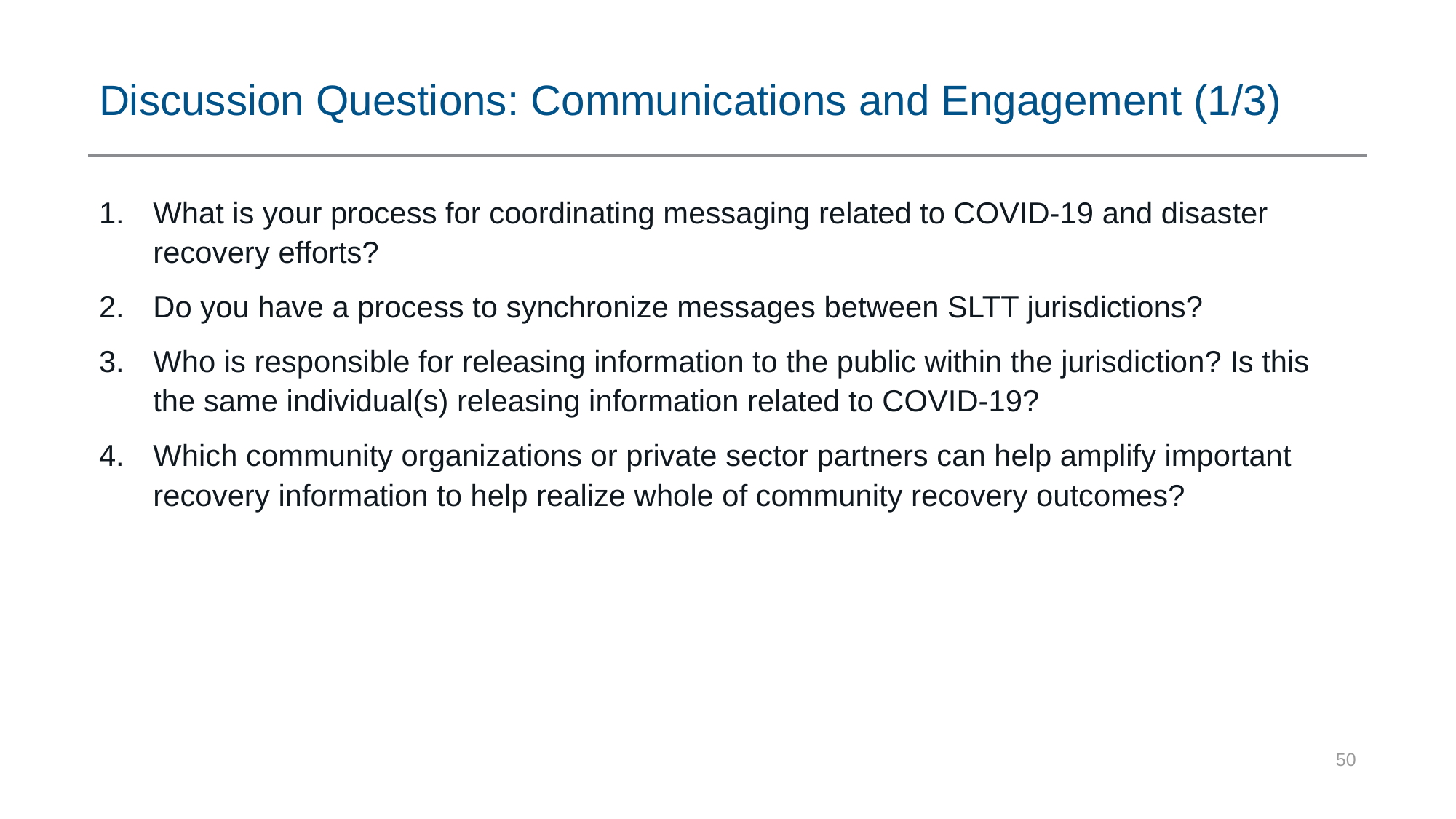

# Discussion Questions: Communications and Engagement (1/3)
What is your process for coordinating messaging related to COVID-19 and disaster recovery efforts?
Do you have a process to synchronize messages between SLTT jurisdictions?
Who is responsible for releasing information to the public within the jurisdiction? Is this the same individual(s) releasing information related to COVID-19?
Which community organizations or private sector partners can help amplify important recovery information to help realize whole of community recovery outcomes?
50